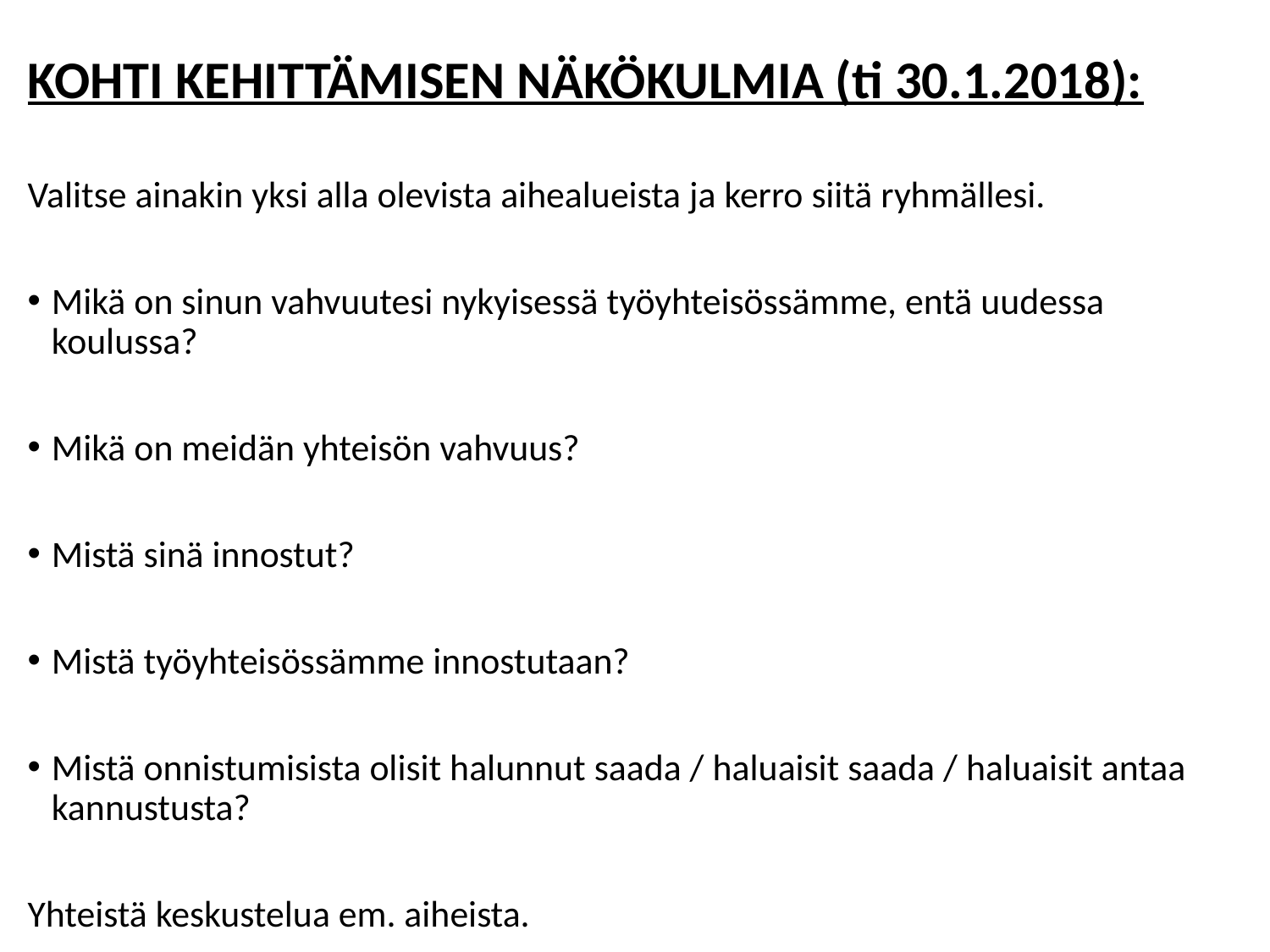

KOHTI KEHITTÄMISEN NÄKÖKULMIA (ti 30.1.2018):

Valitse ainakin yksi alla olevista aihealueista ja kerro siitä ryhmällesi.

Mikä on sinun vahvuutesi nykyisessä työyhteisössämme, entä uudessa koulussa?

Mikä on meidän yhteisön vahvuus?

Mistä sinä innostut?

Mistä työyhteisössämme innostutaan?

Mistä onnistumisista olisit halunnut saada / haluaisit saada / haluaisit antaa kannustusta?

Yhteistä keskustelua em. aiheista.